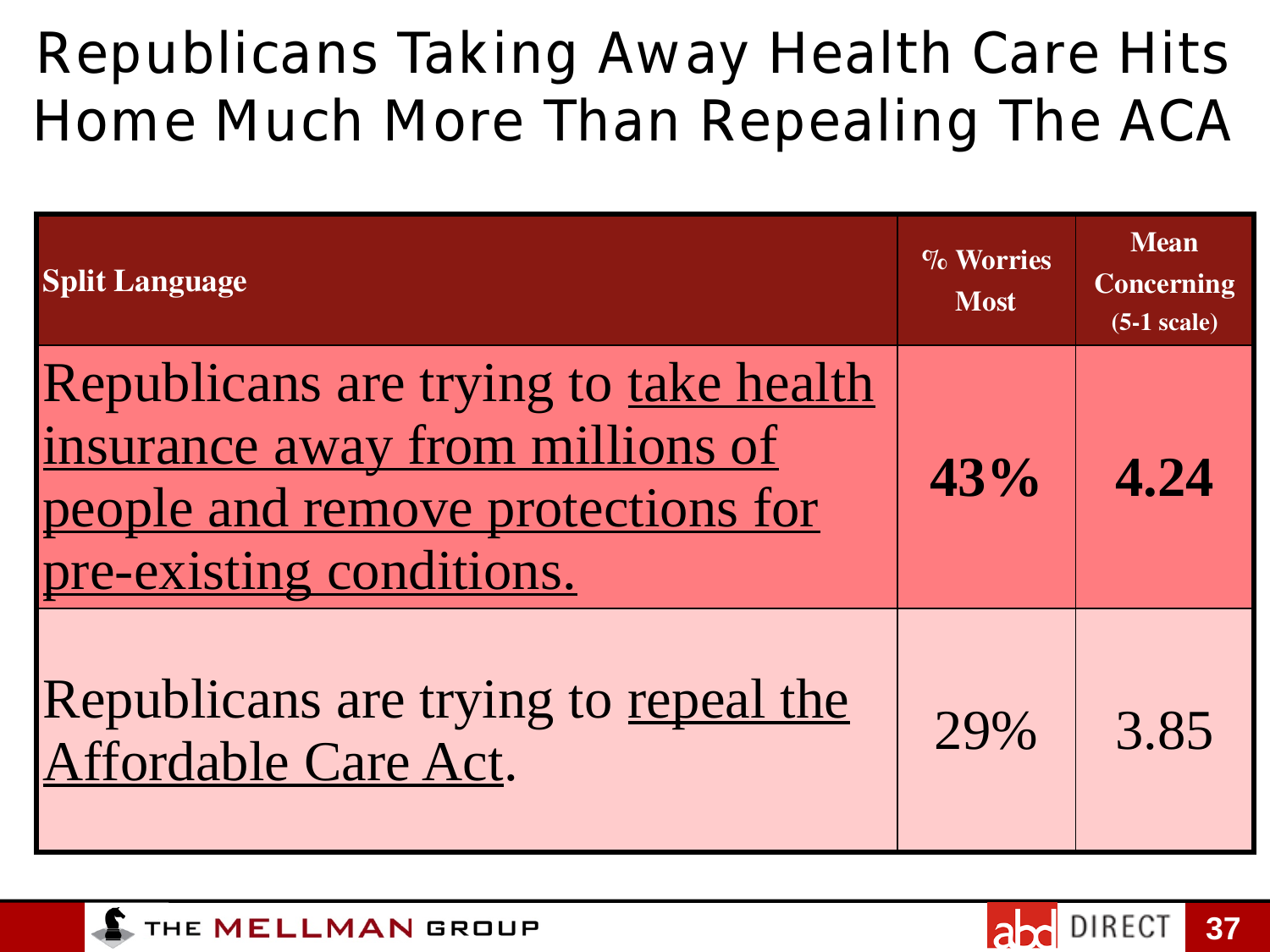

Republicans Taking Away Health Care Hits Home Much More Than Repealing The ACA
| Split Language | % Worries Most | Mean Concerning (5-1 scale) |
| --- | --- | --- |
| Republicans are trying to take health insurance away from millions of people and remove protections for pre-existing conditions. | 43% | 4.24 |
| Republicans are trying to repeal the Affordable Care Act. | 29% | 3.85 |